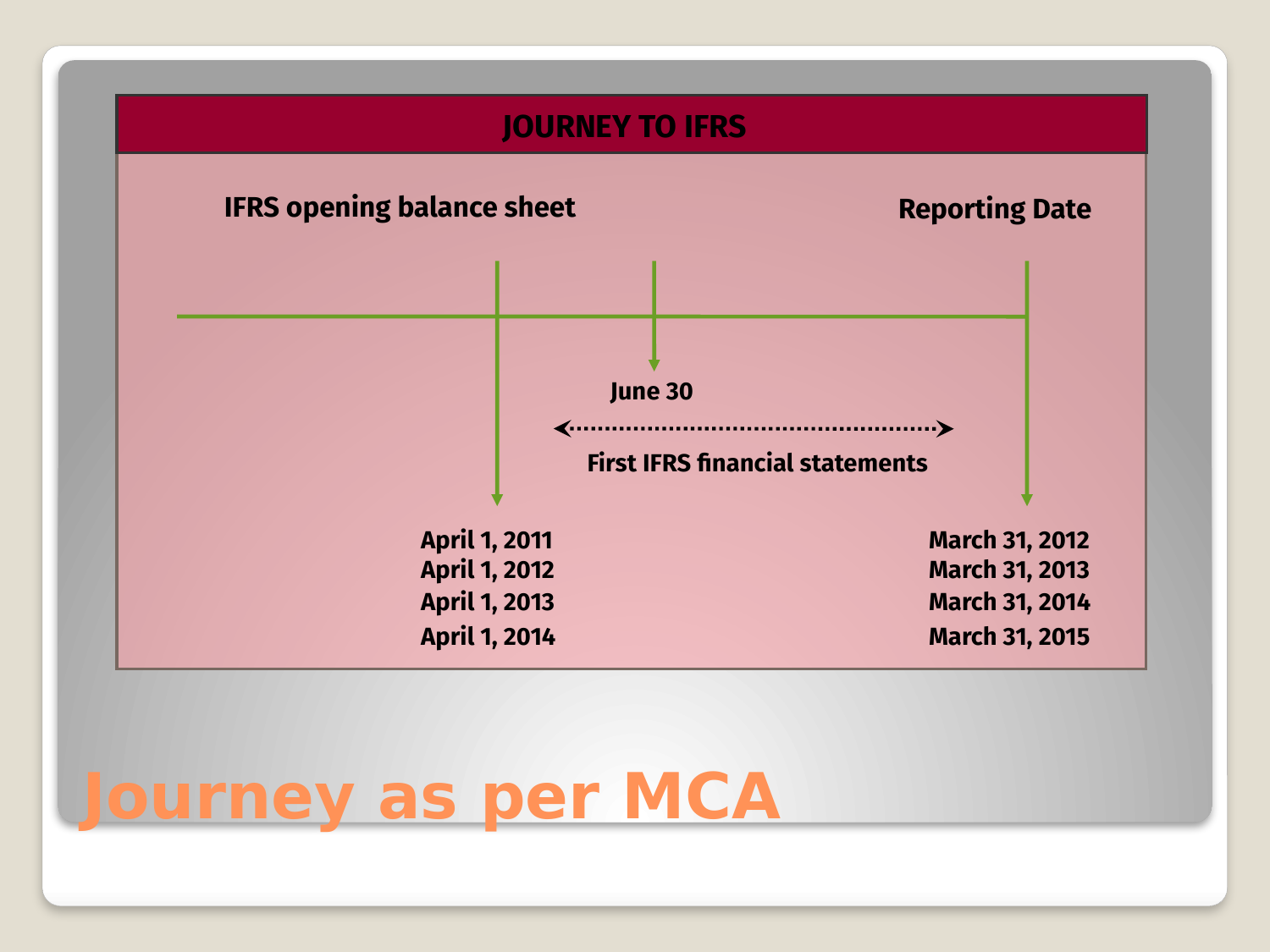

JOURNEY TO IFRS
Reporting Date
IFRS opening balance sheet

June 30

First IFRS financial statements
		April 1, 2011			March 31, 2012
		April 1, 2012			March 31, 2013

		April 1, 2013			March 31, 2014

		April 1, 2014			March 31, 2015
# Journey as per MCA